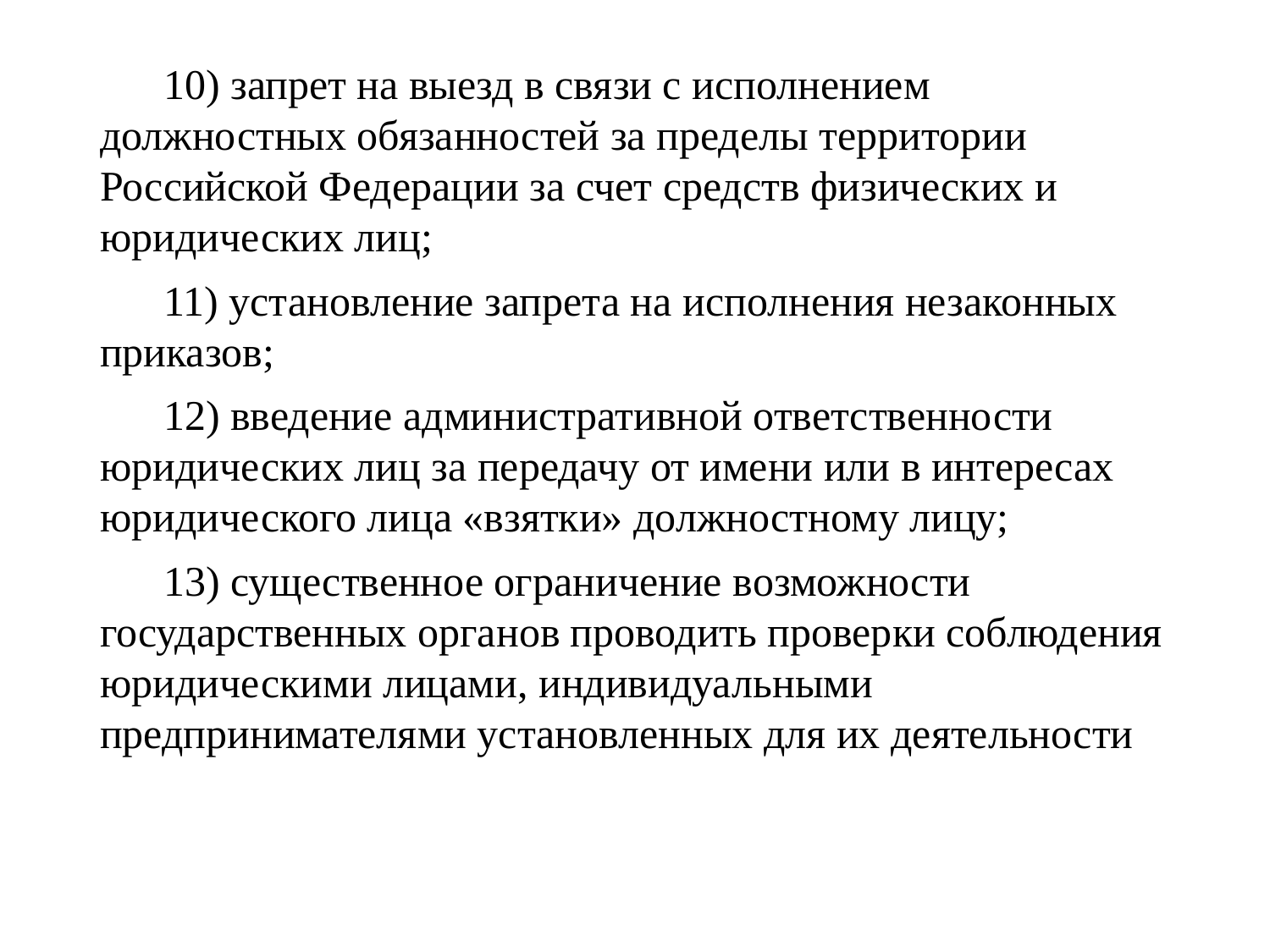

#
10) запрет на выезд в связи с исполнением должностных обязанностей за пределы территории Российской Федерации за счет средств физических и юридических лиц;
11) установление запрета на исполнения незаконных приказов;
12) введение административной ответственности юридических лиц за передачу от имени или в интересах юридического лица «взятки» должностному лицу;
13) существенное ограничение возможности государственных органов проводить проверки соблюдения юридическими лицами, индивидуальными предпринимателями установленных для их деятельности